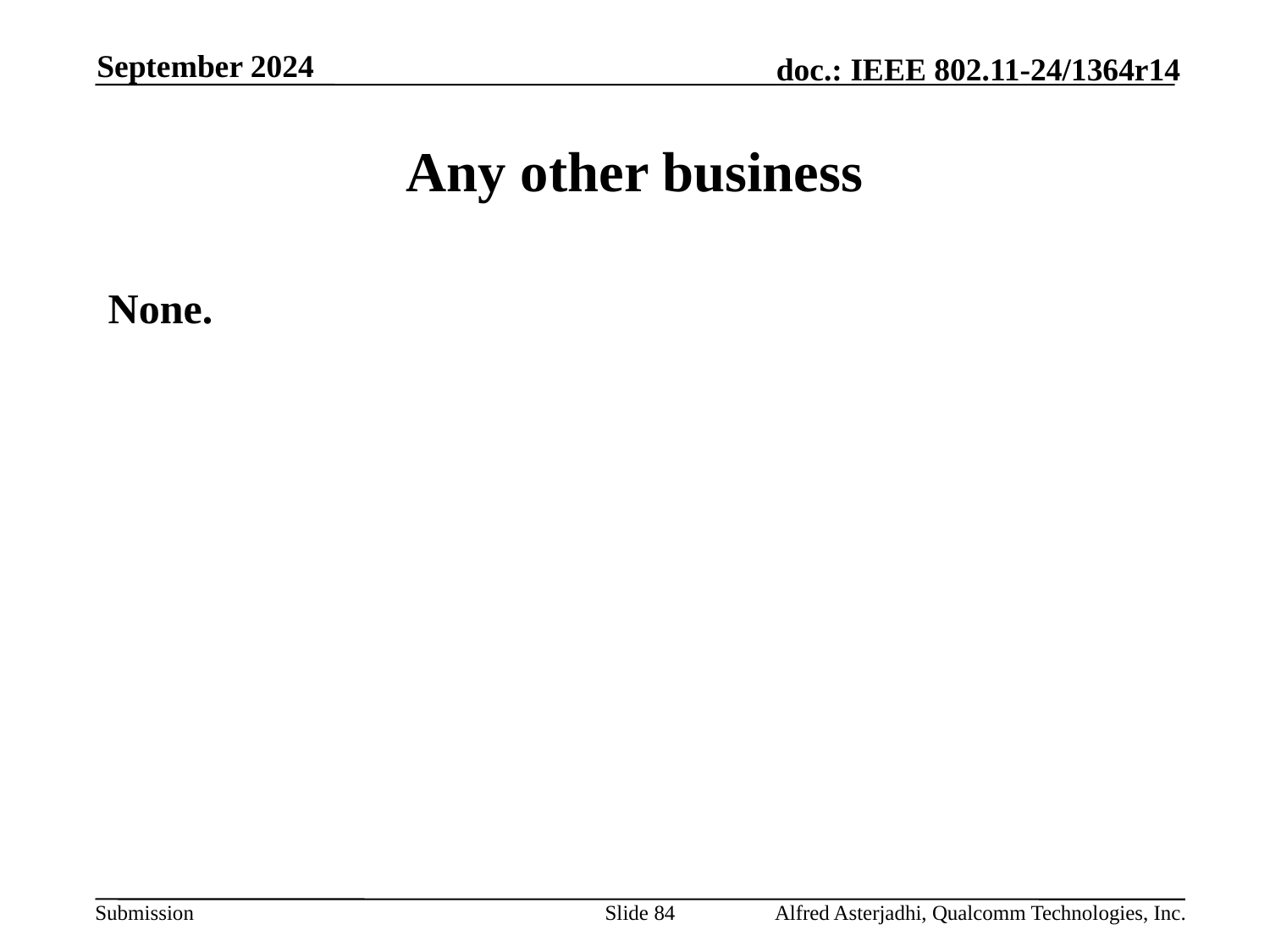

September 2024
# Any other business
None.
Slide 84
Alfred Asterjadhi, Qualcomm Technologies, Inc.